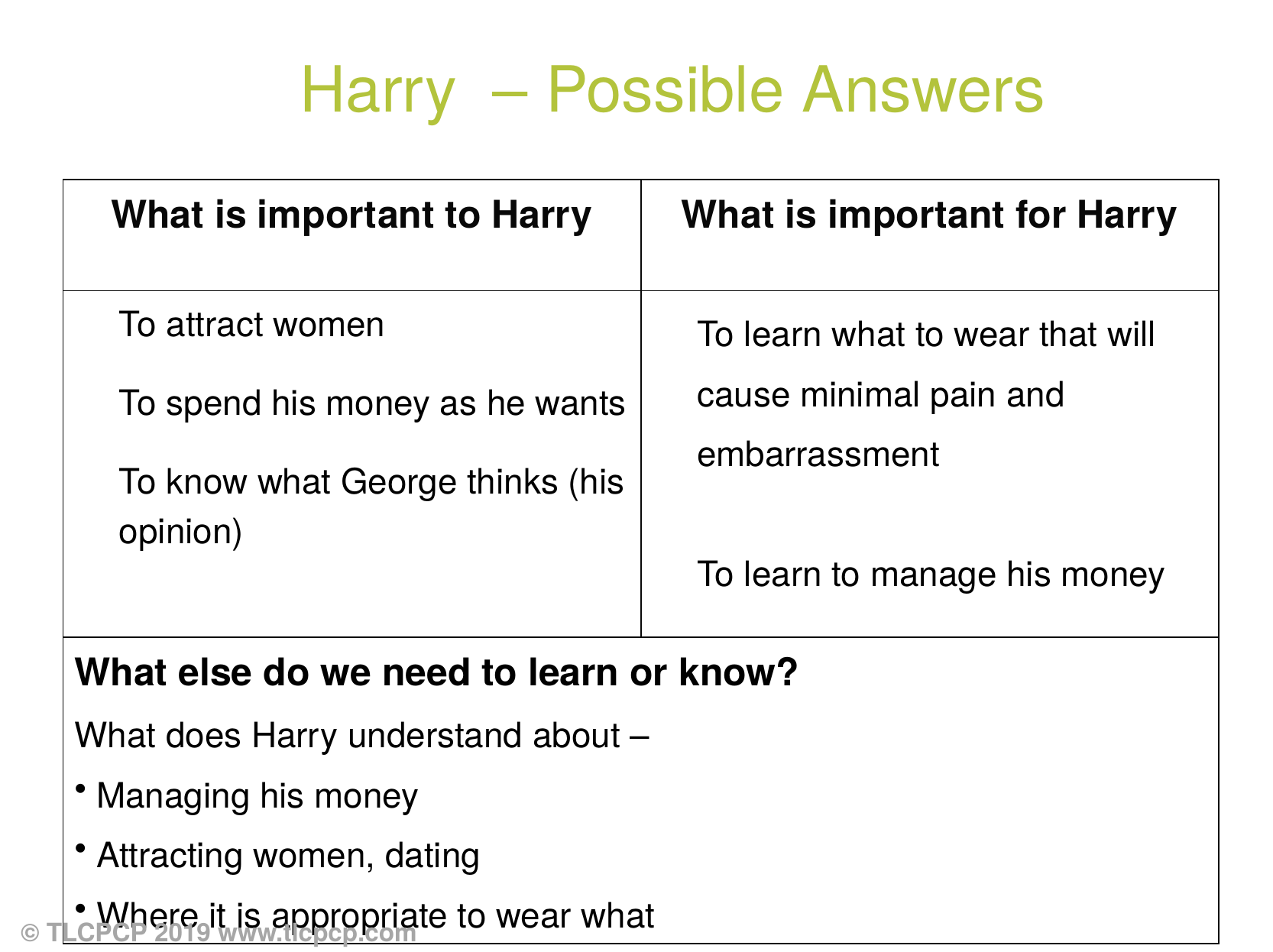

Harry  – Possible Answers
| What is important to Harry | What is important for Harry |
| --- | --- |
| To attract women To spend his money as he wants To know what George thinks (his opinion) | To learn what to wear that will cause minimal pain and embarrassment To learn to manage his money |
| What else do we need to learn or know? What does Harry understand about – Managing his money Attracting women, dating Where it is appropriate to wear what |  |
© TLCPCP 2019 www.tlcpcp.com